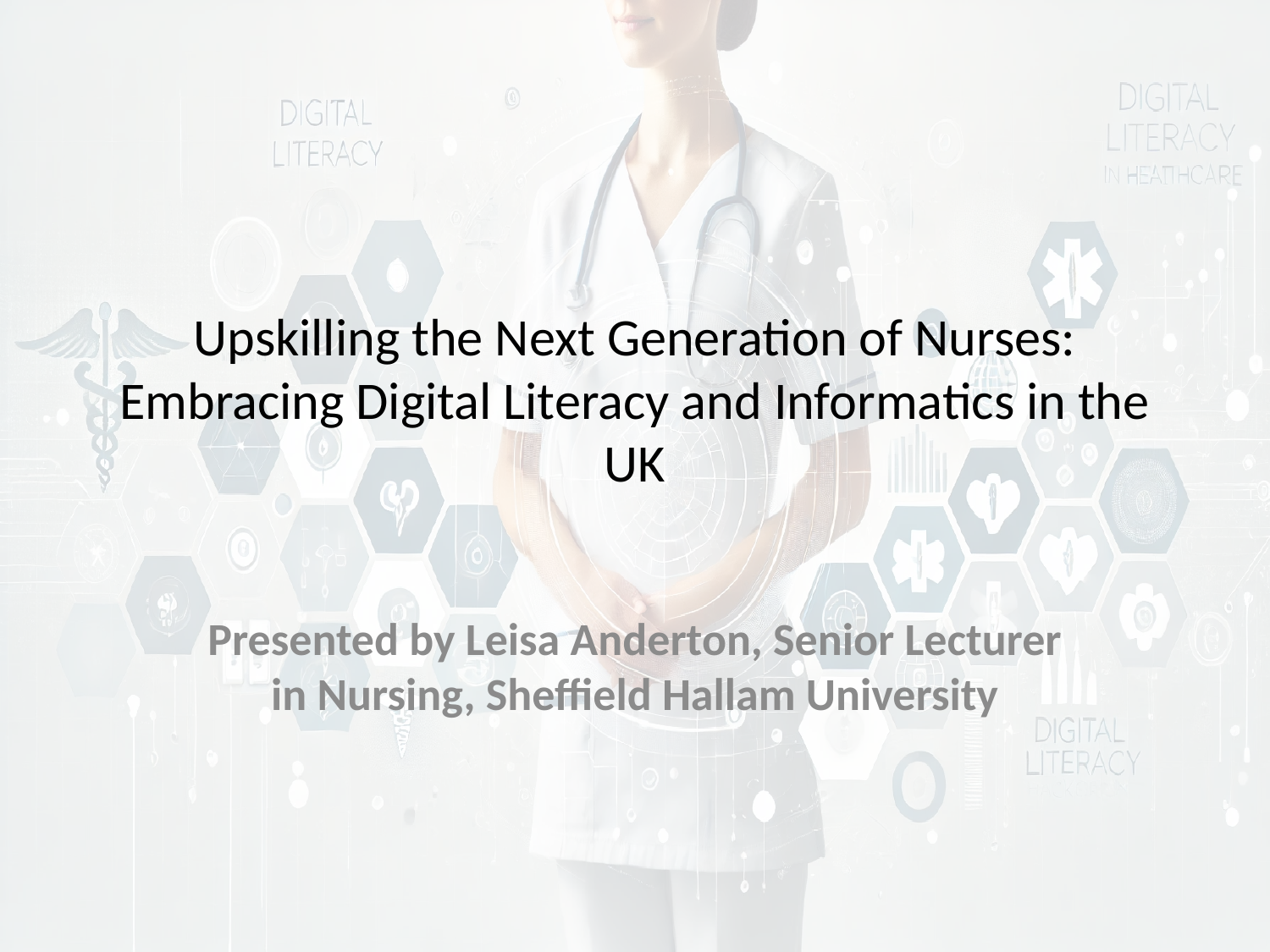

# Upskilling the Next Generation of Nurses: Embracing Digital Literacy and Informatics in the UK

Presented by Leisa Anderton, Senior Lecturer in Nursing, Sheffield Hallam University